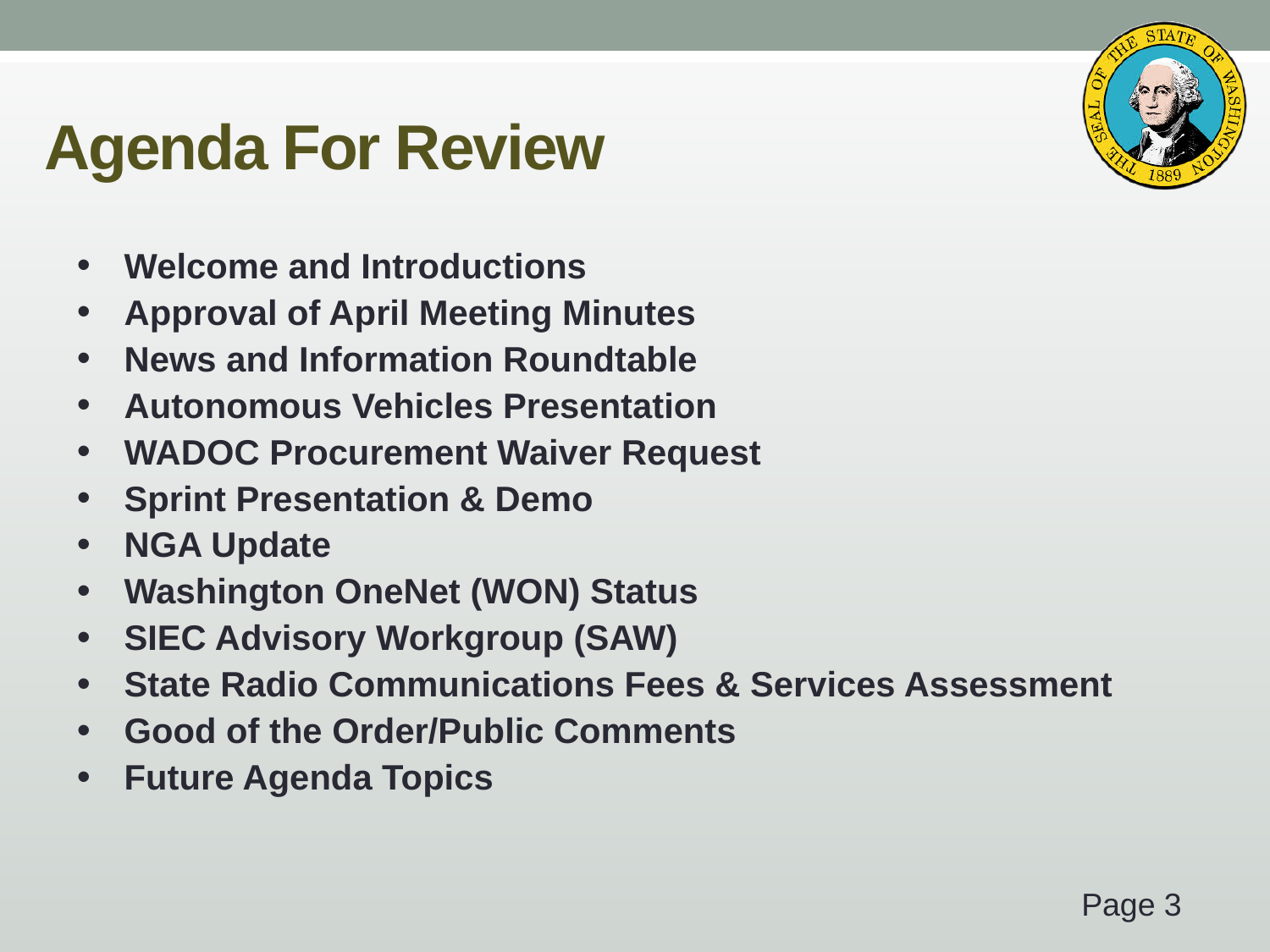

# Agenda For Review
Welcome and Introductions
Approval of April Meeting Minutes
News and Information Roundtable
Autonomous Vehicles Presentation
WADOC Procurement Waiver Request
Sprint Presentation & Demo
NGA Update
Washington OneNet (WON) Status
SIEC Advisory Workgroup (SAW)
State Radio Communications Fees & Services Assessment
Good of the Order/Public Comments
Future Agenda Topics